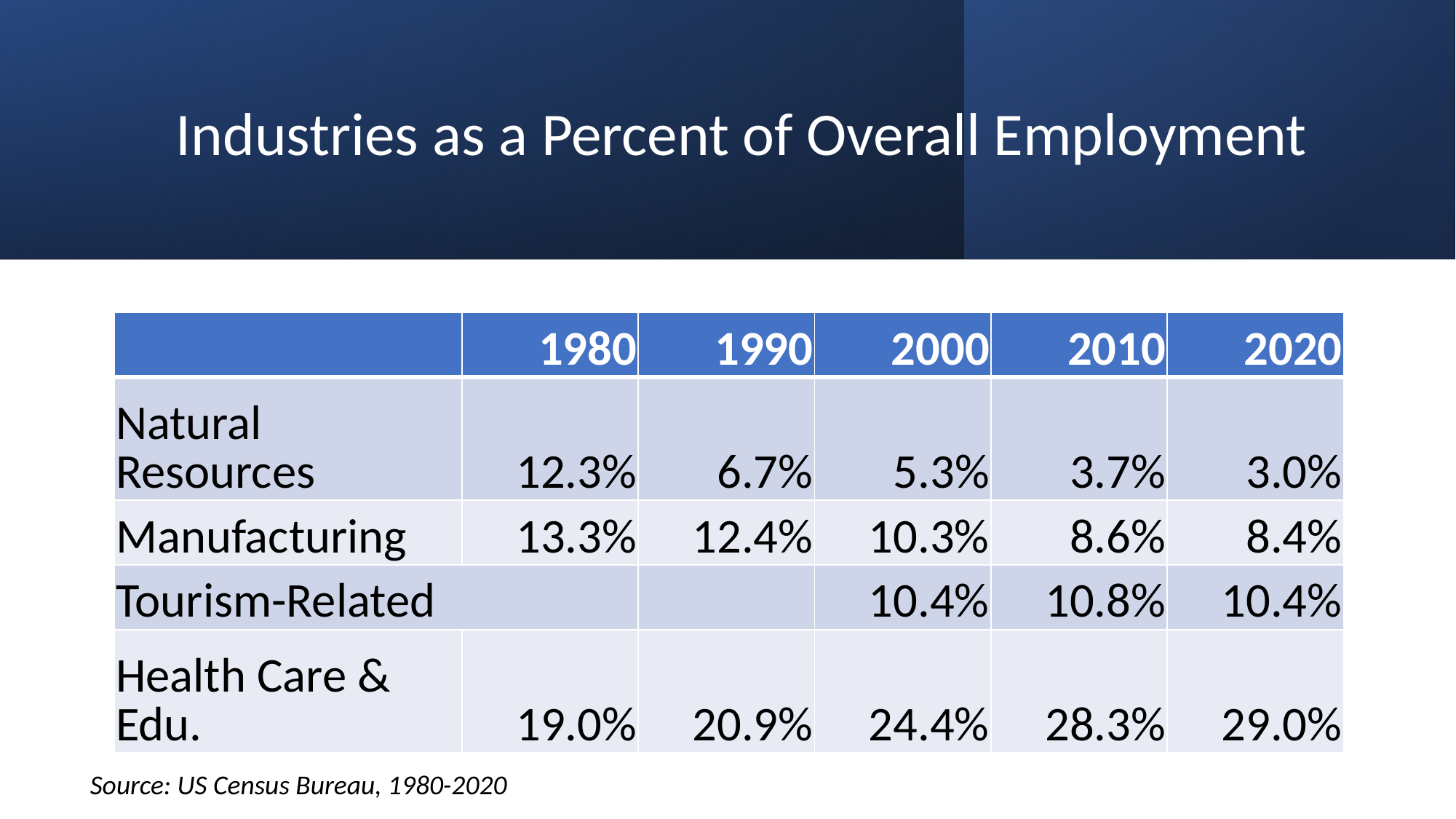

# Industries as a Percent of Overall Employment
|  | 1980 | 1990 | 2000 | 2010 | 2020 |
| --- | --- | --- | --- | --- | --- |
| Natural Resources | 12.3% | 6.7% | 5.3% | 3.7% | 3.0% |
| Manufacturing | 13.3% | 12.4% | 10.3% | 8.6% | 8.4% |
| Tourism-Related |  |  | 10.4% | 10.8% | 10.4% |
| Health Care & Edu. | 19.0% | 20.9% | 24.4% | 28.3% | 29.0% |
Source: US Census Bureau, 1980-2020